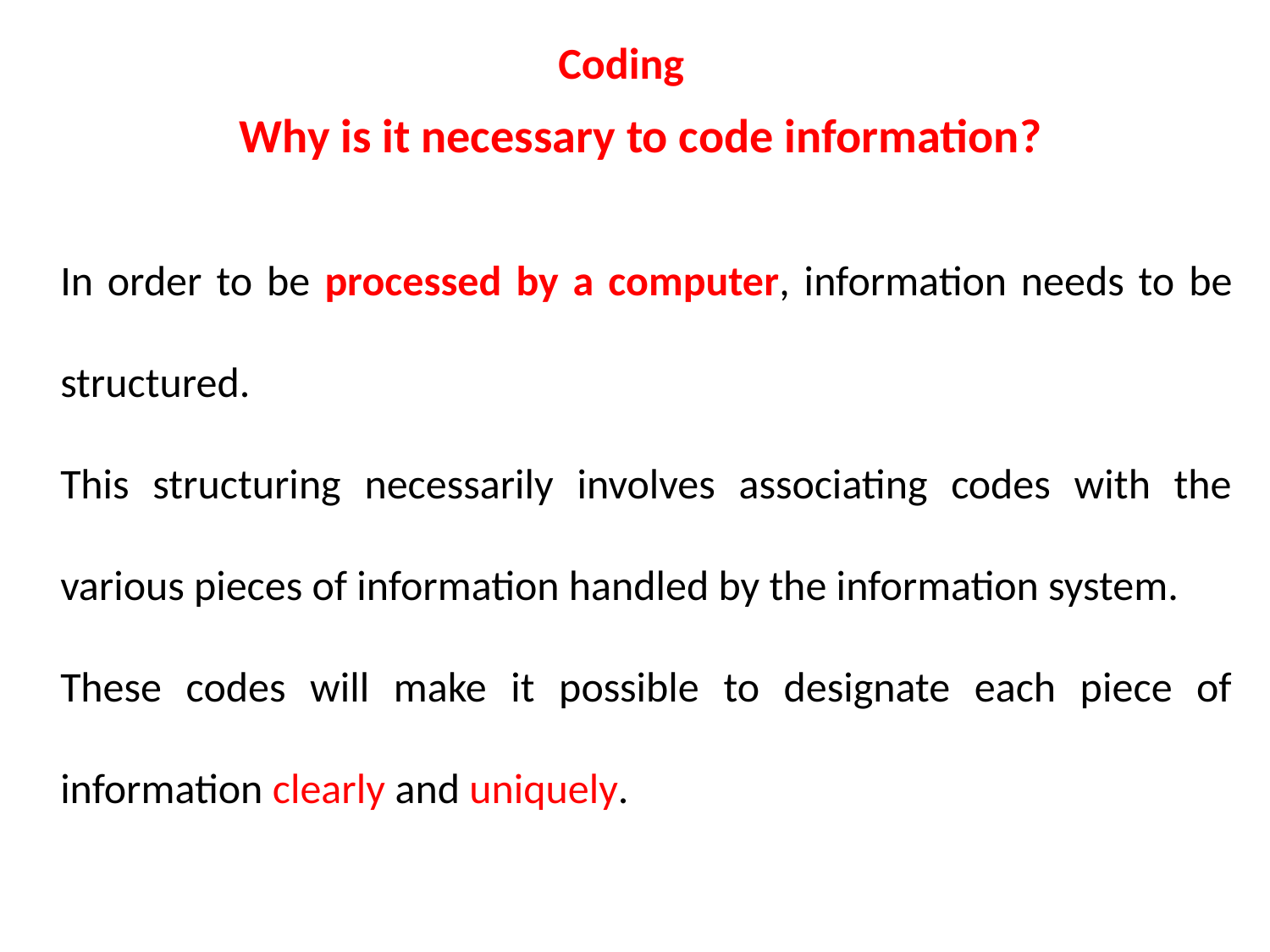

Coding
Why is it necessary to code information?
In order to be processed by a computer, information needs to be structured.
This structuring necessarily involves associating codes with the various pieces of information handled by the information system.
These codes will make it possible to designate each piece of information clearly and uniquely.